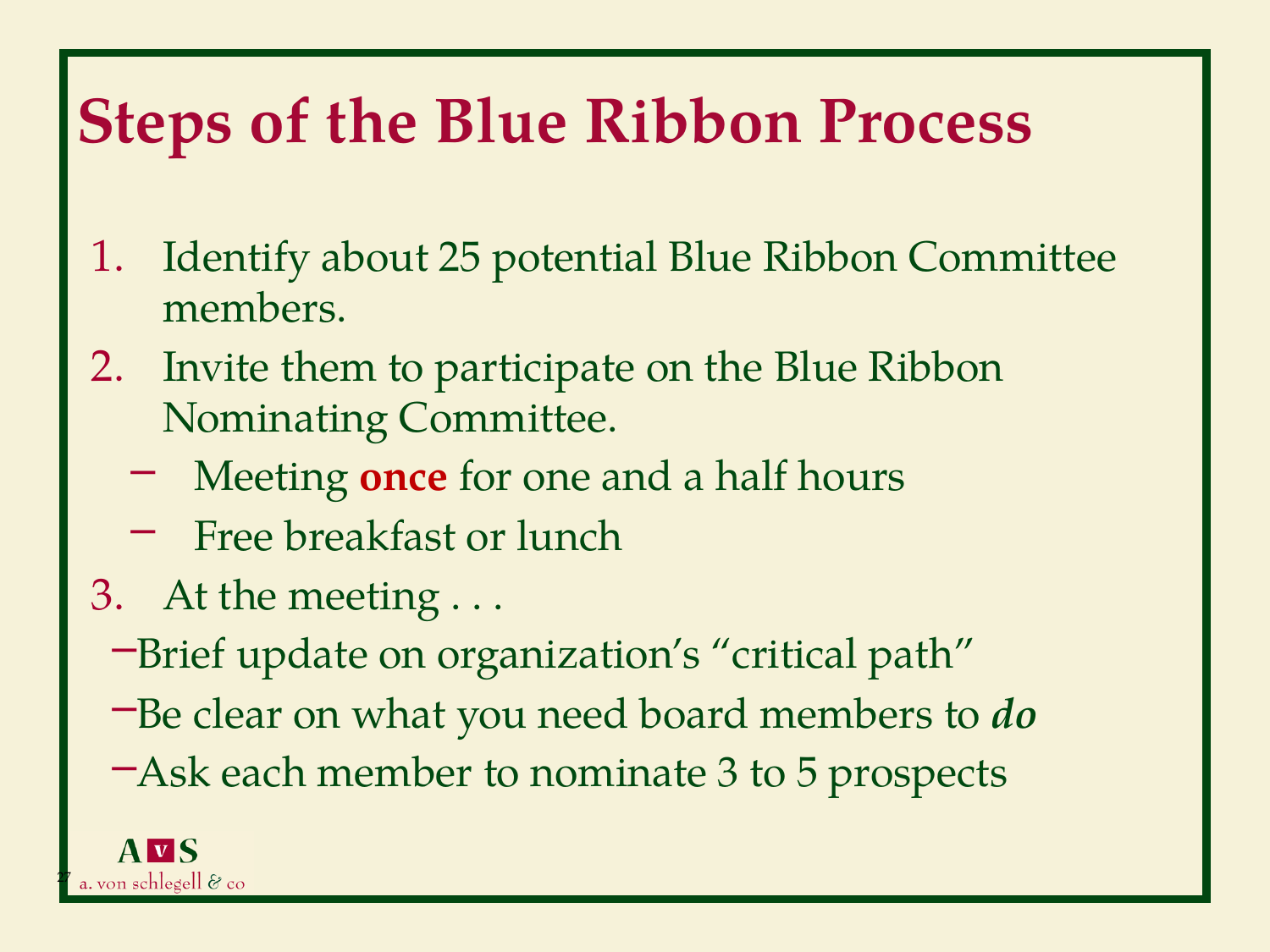

# Steps of the Blue Ribbon Process
Identify about 25 potential Blue Ribbon Committee members.
Invite them to participate on the Blue Ribbon Nominating Committee.
Meeting once for one and a half hours
Free breakfast or lunch
At the meeting . . .
Brief update on organization’s “critical path”
Be clear on what you need board members to do
Ask each member to nominate 3 to 5 prospects

27